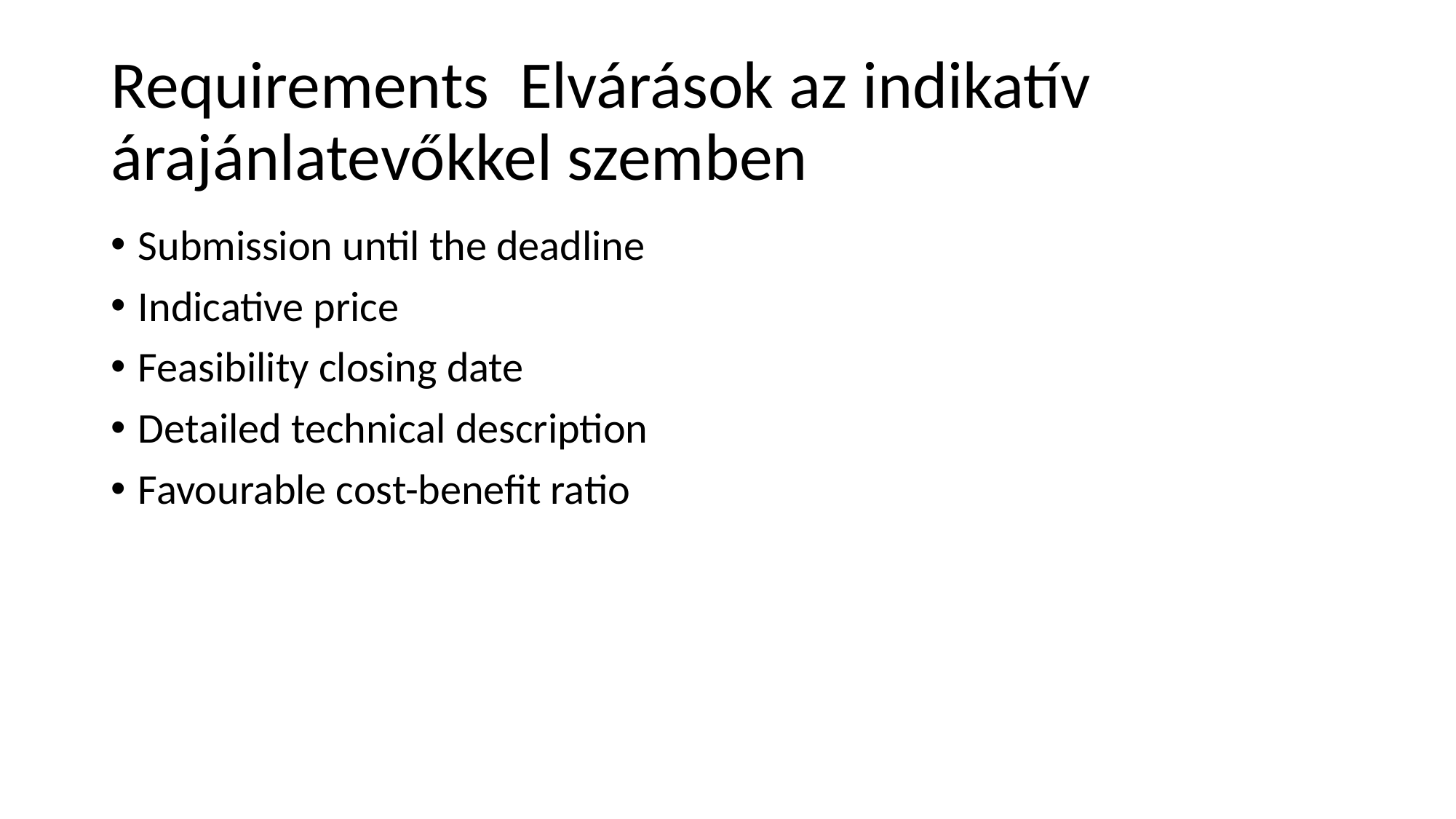

# Requirements  Elvárások az indikatív árajánlatevőkkel szemben
Submission until the deadline
Indicative price
Feasibility closing date
Detailed technical description
Favourable cost-benefit ratio